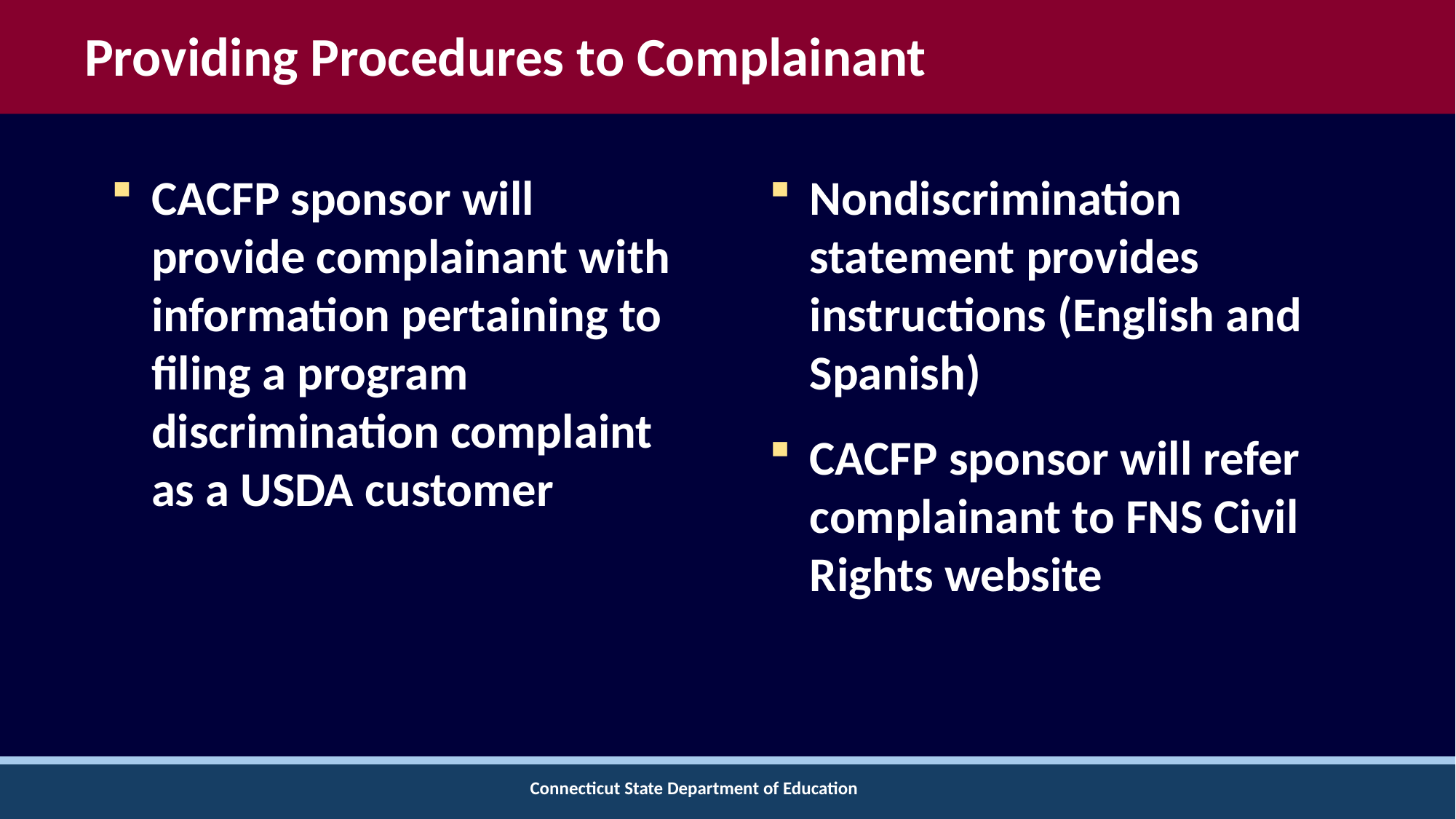

# Providing Procedures to Complainant
CACFP sponsor will provide complainant with information pertaining to filing a program discrimination complaint as a USDA customer

Nondiscrimination statement provides instructions (English and Spanish)
CACFP sponsor will refer complainant to FNS Civil Rights website

Connecticut State Department of Education